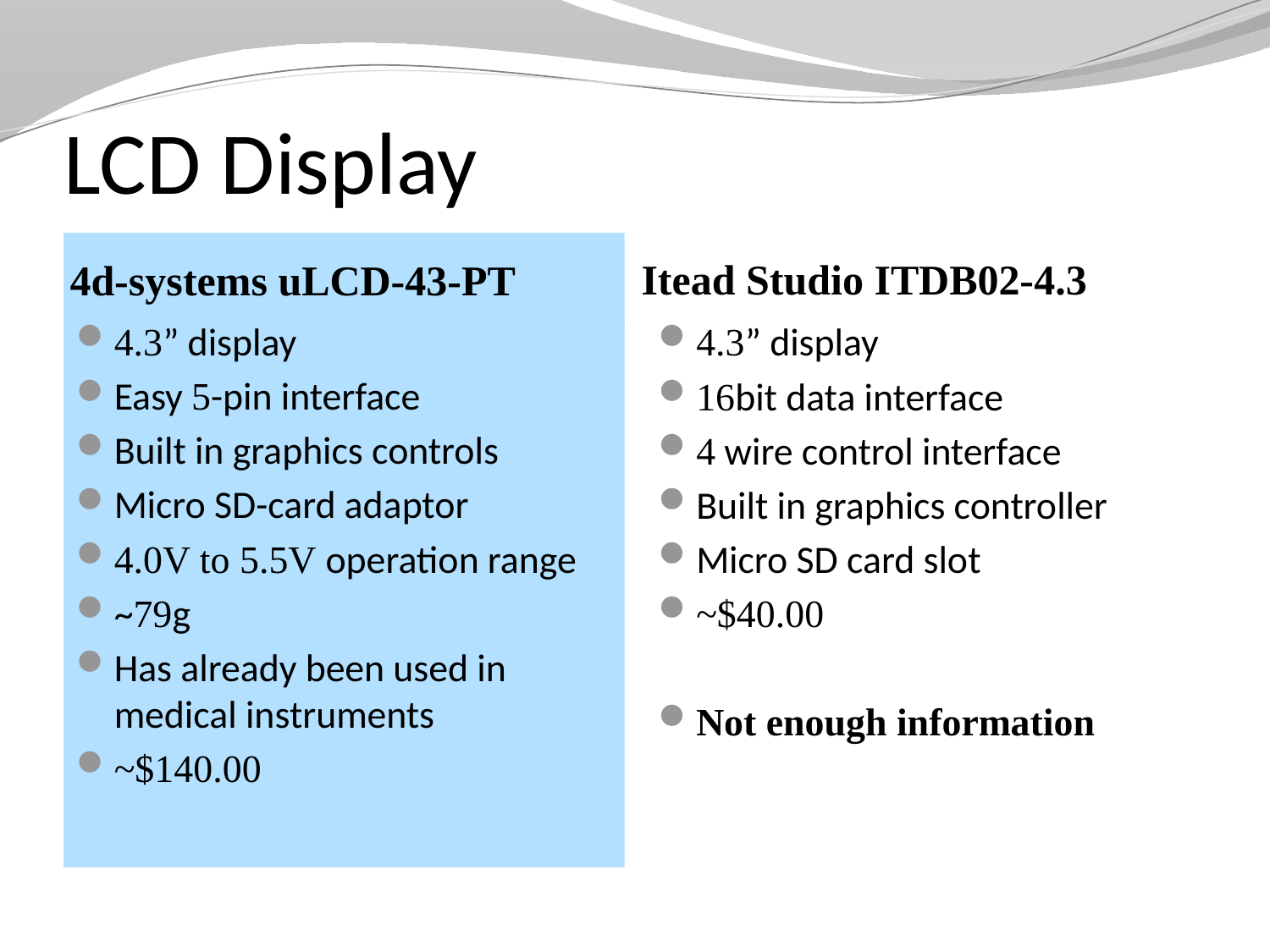

# LCD Display
4d-systems uLCD-43-PT
Itead Studio ITDB02-4.3
4.3” display
Easy 5-pin interface
Built in graphics controls
Micro SD-card adaptor
4.0V to 5.5V operation range
~79g
Has already been used in medical instruments
~$140.00
4.3” display
16bit data interface
4 wire control interface
Built in graphics controller
Micro SD card slot
~$40.00

Not enough information